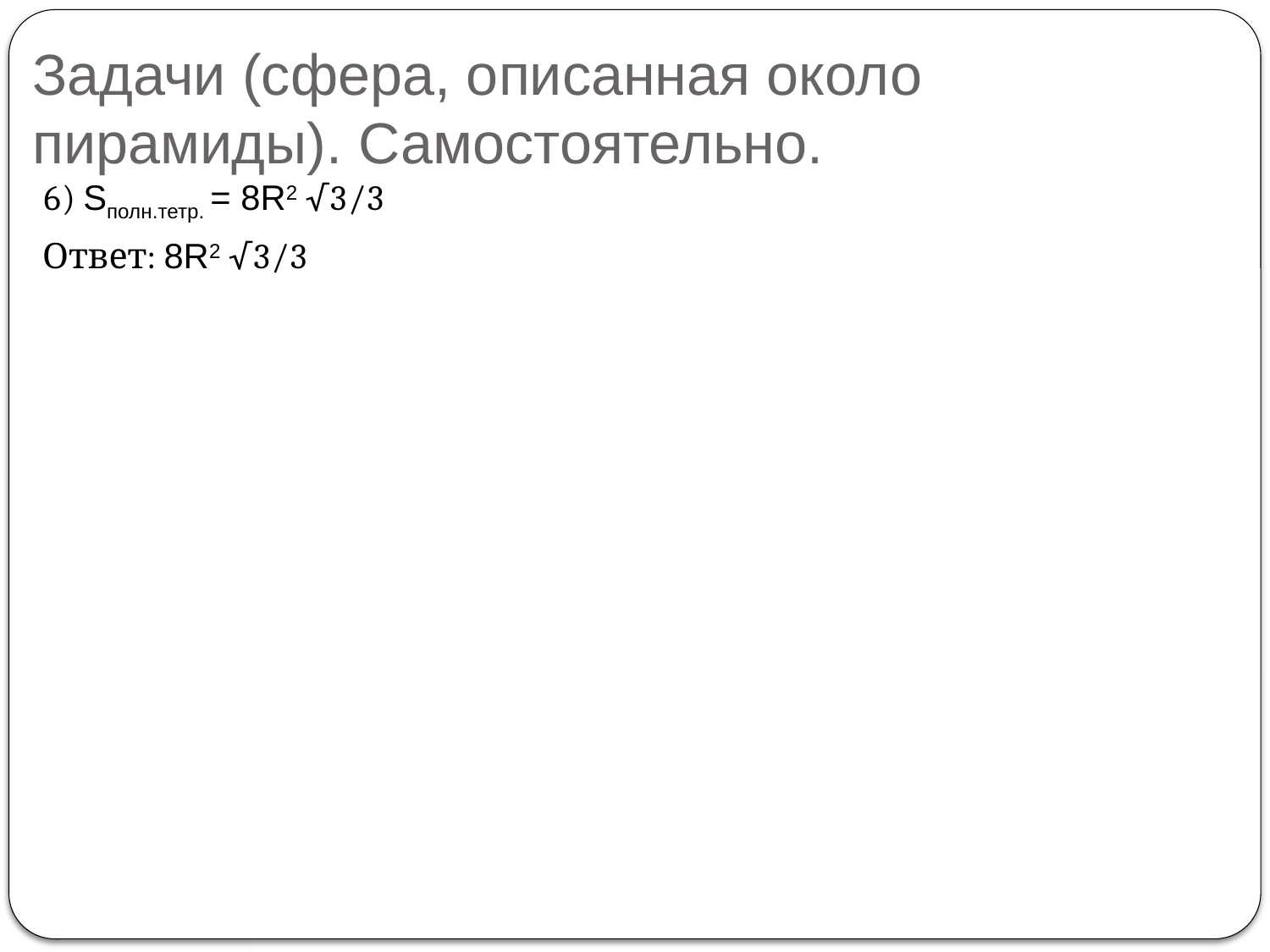

# Задачи (сфера, описанная около пирамиды). Самостоятельно.
6) Sполн.тетр. = 8R2 √3/3
Ответ: 8R2 √3/3